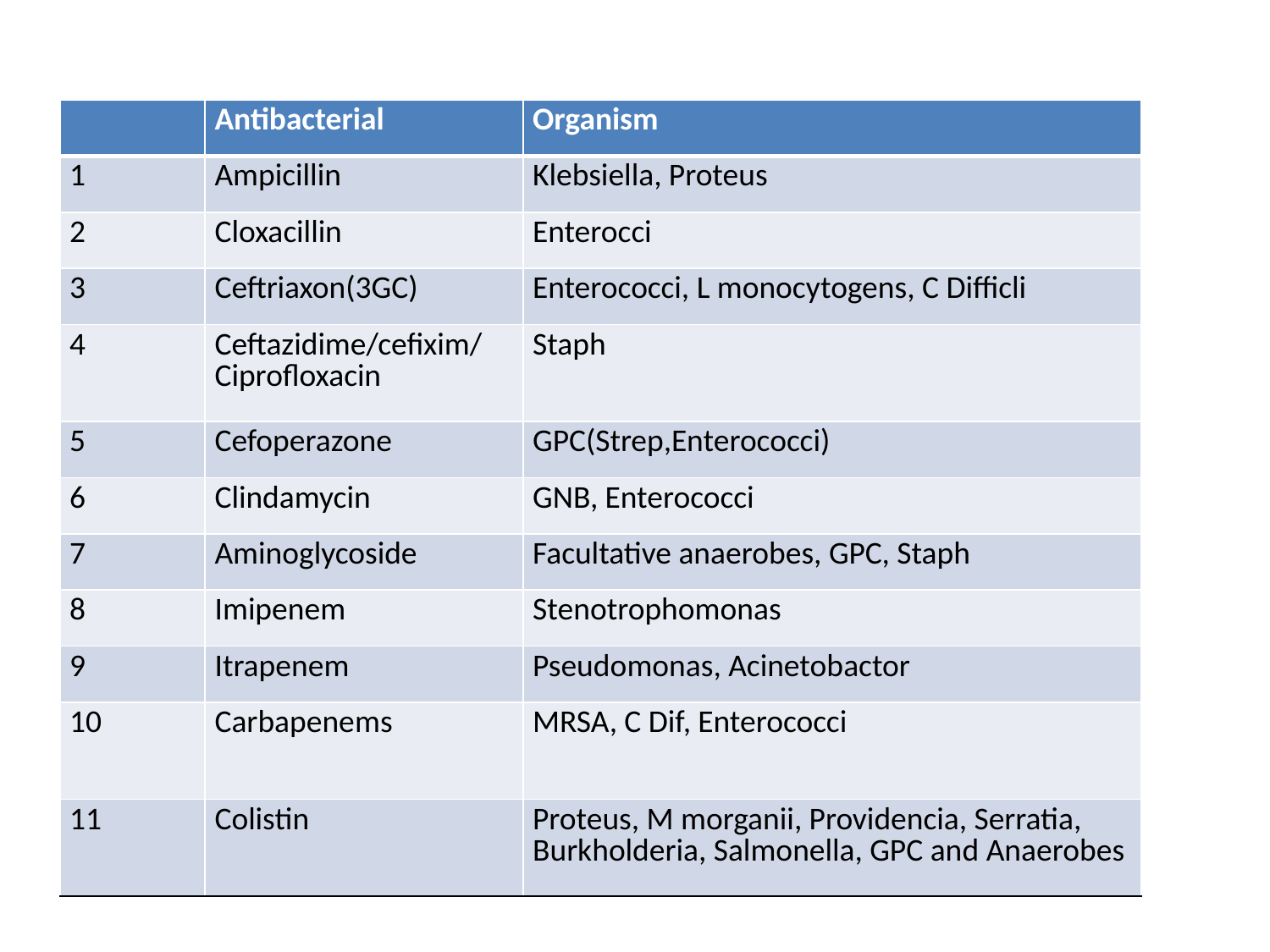

|  | Antibacterial | Organism |
| --- | --- | --- |
| 1 | Ampicillin | Klebsiella, Proteus |
| 2 | Cloxacillin | Enterocci |
| 3 | Ceftriaxon(3GC) | Enterococci, L monocytogens, C Difficli |
| 4 | Ceftazidime/cefixim/Ciprofloxacin | Staph |
| 5 | Cefoperazone | GPC(Strep,Enterococci) |
| 6 | Clindamycin | GNB, Enterococci |
| 7 | Aminoglycoside | Facultative anaerobes, GPC, Staph |
| 8 | Imipenem | Stenotrophomonas |
| 9 | Itrapenem | Pseudomonas, Acinetobactor |
| 10 | Carbapenems | MRSA, C Dif, Enterococci |
| 11 | Colistin | Proteus, M morganii, Providencia, Serratia, Burkholderia, Salmonella, GPC and Anaerobes |